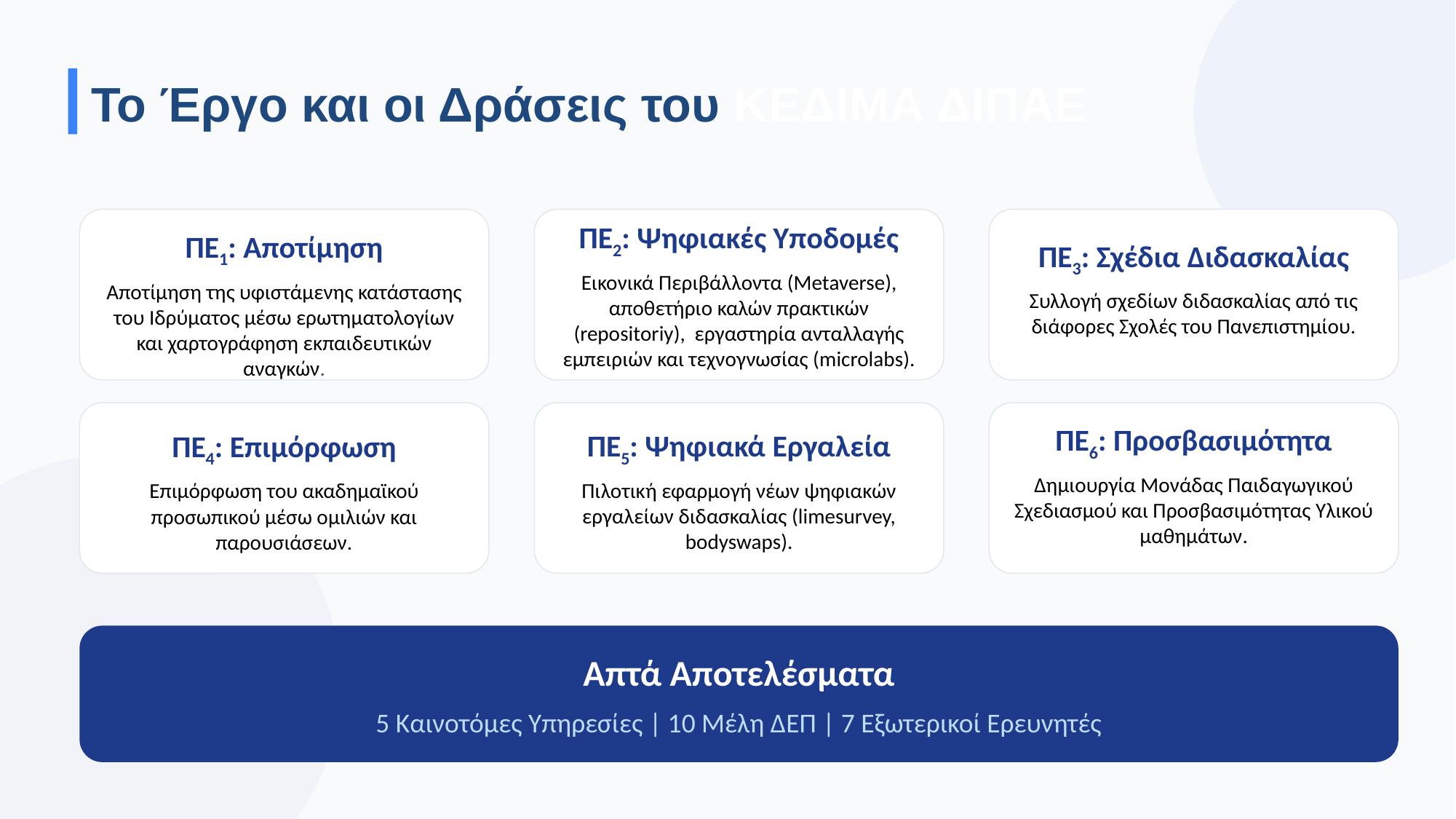

Το Έργο και οι Δράσεις του ΚΕΔΙΜΑ ΔΙΠΑΕ

ΠΕ1: Αποτίμηση
Αποτίμηση της υφιστάμενης κατάστασης του Ιδρύματος μέσω ερωτηματολογίων και χαρτογράφηση εκπαιδευτικών αναγκών.

ΠΕ2: Ψηφιακές Υποδομές
Εικονικά Περιβάλλοντα (Metaverse), αποθετήριο καλών πρακτικών (repositoriy),  εργαστηρία ανταλλαγής εμπειριών και τεχνογνωσίας (microlabs).

ΠΕ3: Σχέδια Διδασκαλίας
Συλλογή σχεδίων διδασκαλίας από τις διάφορες Σχολές του Πανεπιστημίου.

ΠΕ4: Επιμόρφωση
Επιμόρφωση του ακαδημαϊκού προσωπικού μέσω ομιλιών και παρουσιάσεων.

ΠΕ5: Ψηφιακά Εργαλεία
Πιλοτική εφαρμογή νέων ψηφιακών εργαλείων διδασκαλίας (limesurvey, bodyswaps).

ΠΕ6: Προσβασιμότητα
Δημιουργία Μονάδας Παιδαγωγικού Σχεδιασμού και Προσβασιμότητας Υλικού μαθημάτων.

Απτά Αποτελέσματα
5 Καινοτόμες Υπηρεσίες | 10 Μέλη ΔΕΠ | 7 Εξωτερικοί Ερευνητές